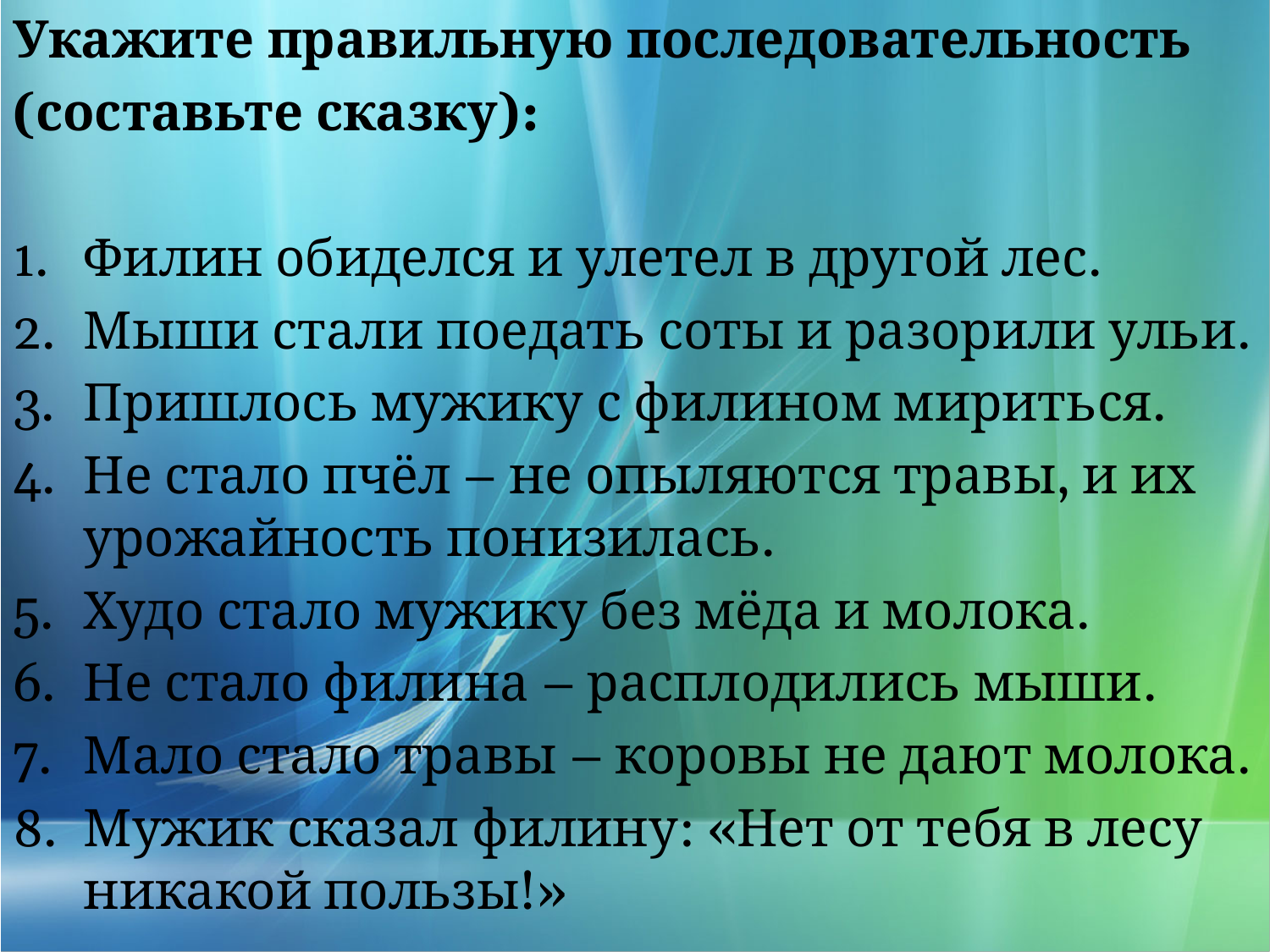

Укажите правильную последовательность
(составьте сказку):

Филин обиделся и улетел в другой лес.
Мыши стали поедать соты и разорили ульи.
Пришлось мужику с филином мириться.
Не стало пчёл – не опыляются травы, и их урожайность понизилась.
Худо стало мужику без мёда и молока.
Не стало филина – расплодились мыши.
Мало стало травы – коровы не дают молока.
Мужик сказал филину: «Нет от тебя в лесу никакой пользы!»